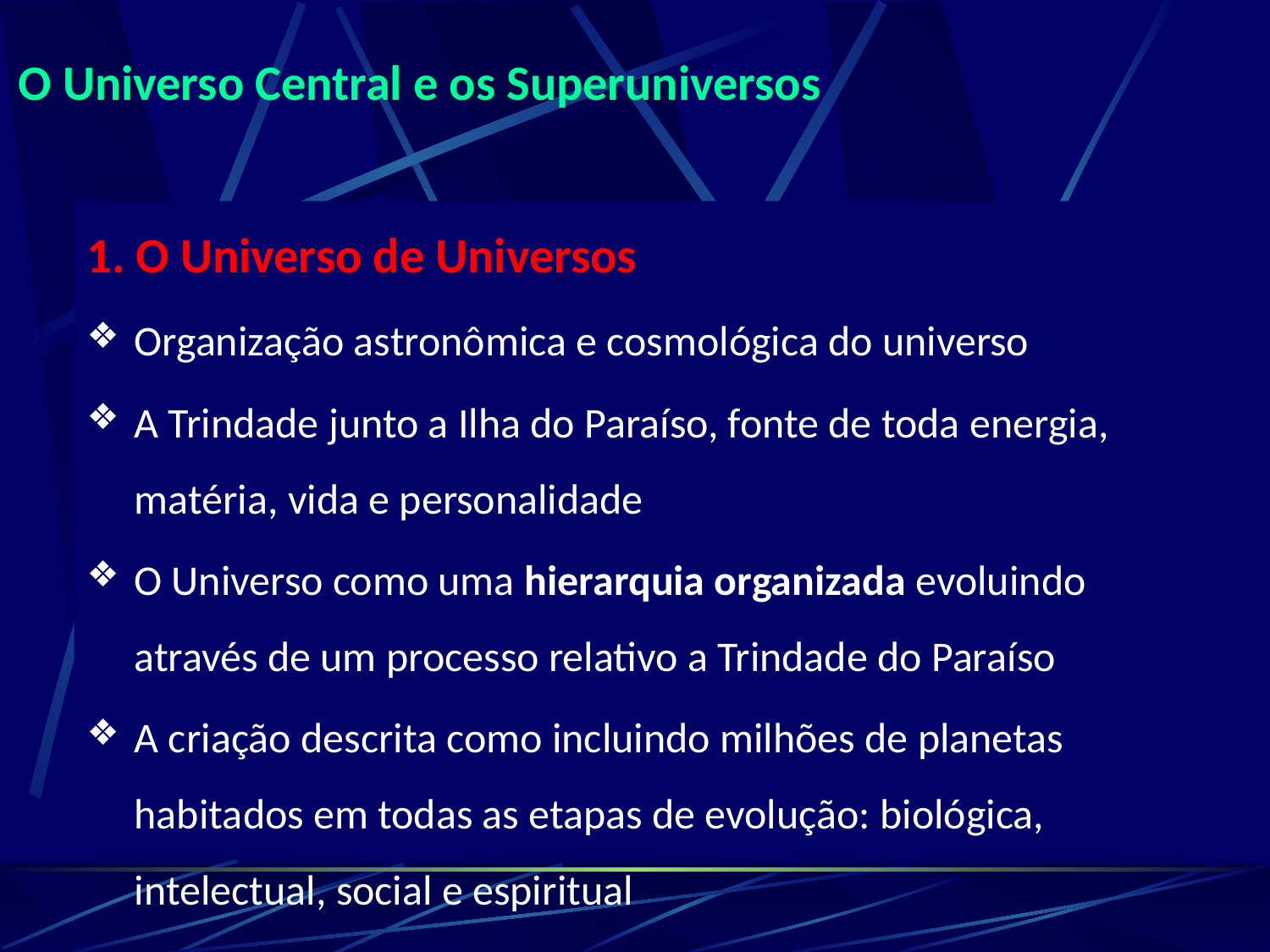

# O Universo Central e os Superuniversos
1. O Universo de Universos
Organização astronômica e cosmológica do universo
A Trindade junto a Ilha do Paraíso, fonte de toda energia, matéria, vida e personalidade
O Universo como uma hierarquia organizada evoluindo através de um processo relativo a Trindade do Paraíso
A criação descrita como incluindo milhões de planetas habitados em todas as etapas de evolução: biológica, intelectual, social e espiritual
As Hostes de Mensageiros do Espaço